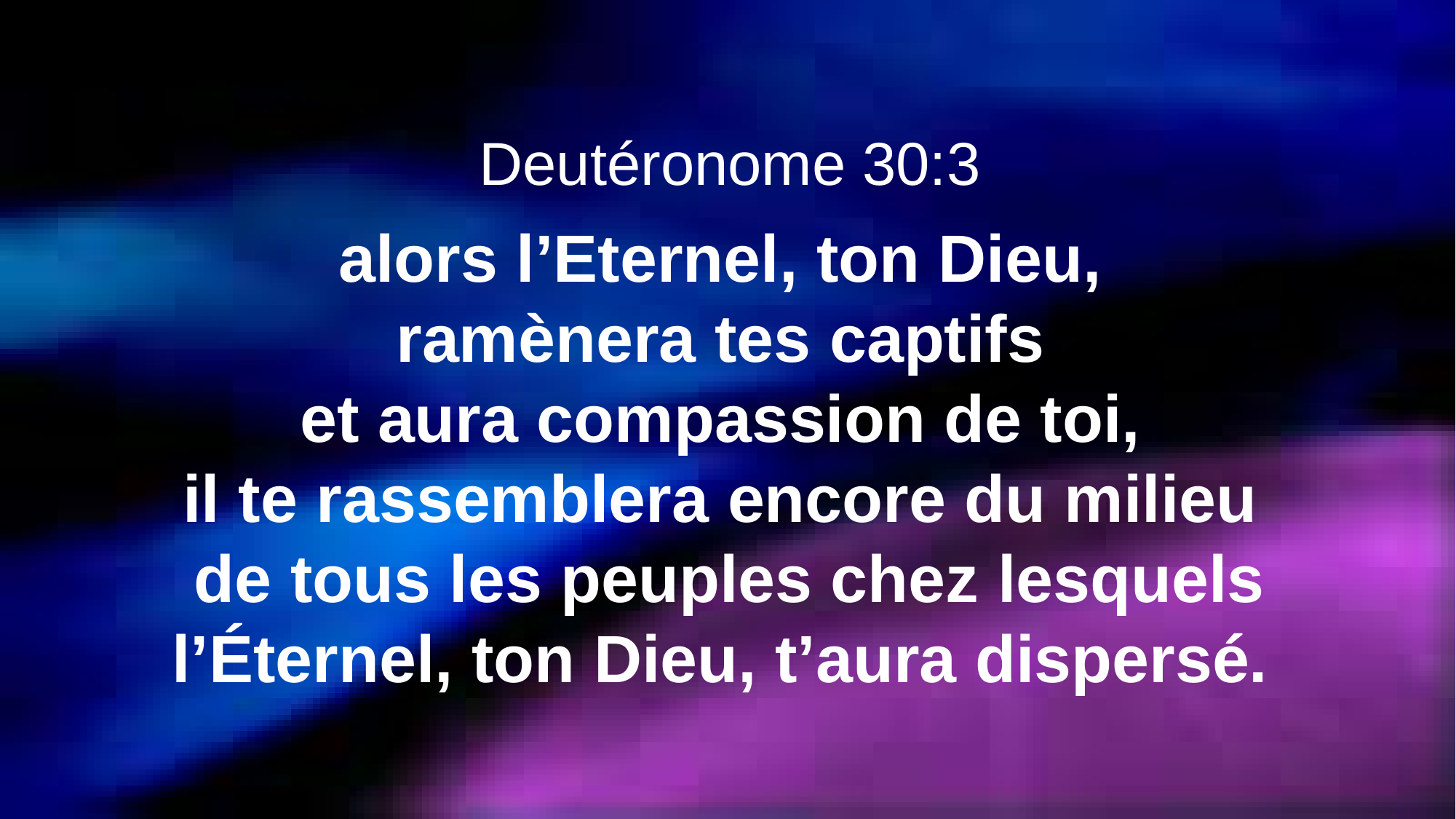

Deutéronome 30:3

alors l’Eternel, ton Dieu,
ramènera tes captifs
et aura compassion de toi,
il te rassemblera encore du milieu
de tous les peuples chez lesquels l’Éternel, ton Dieu, t’aura dispersé.